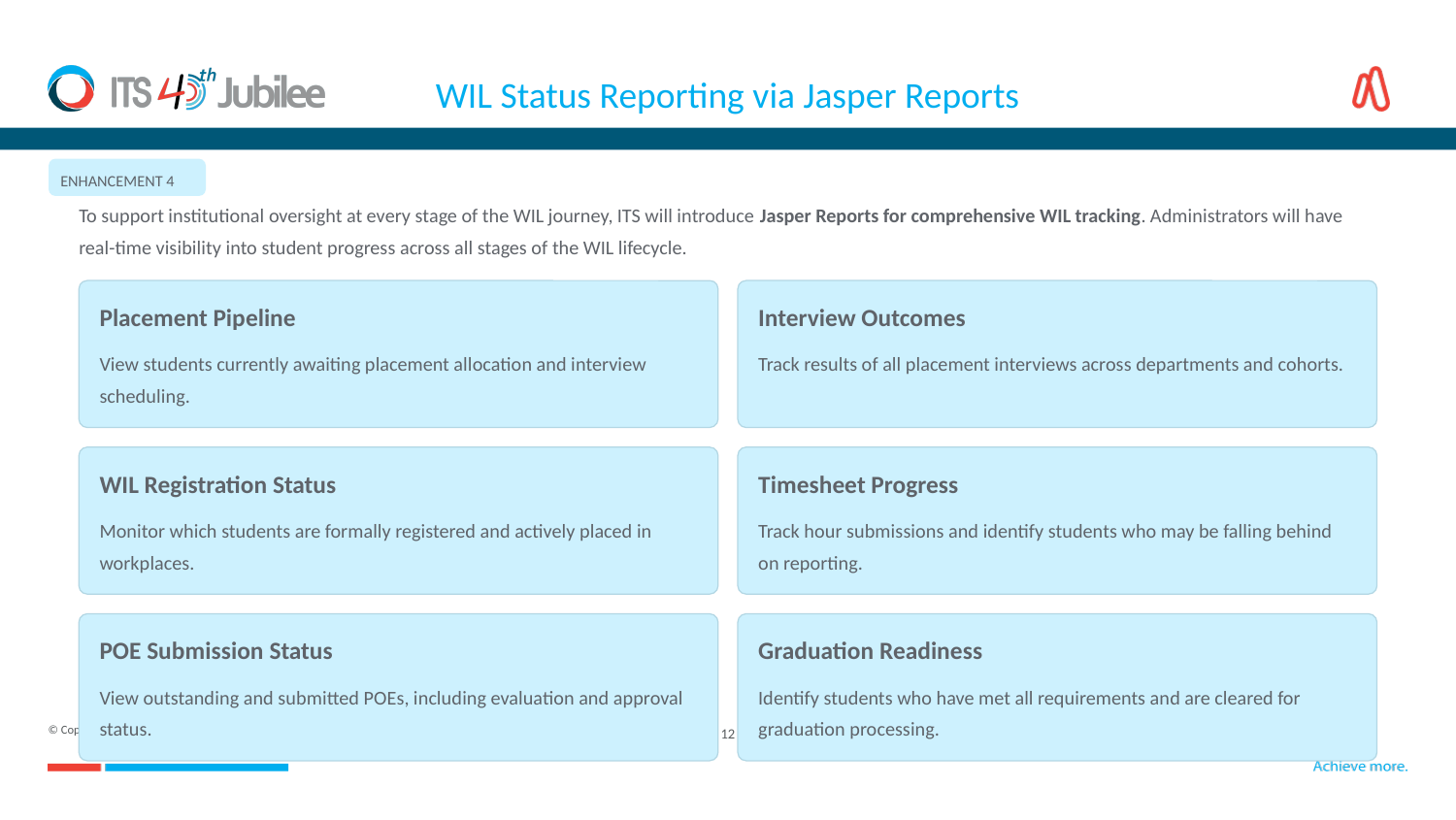

WIL Status Reporting via Jasper Reports

ENHANCEMENT 4
To support institutional oversight at every stage of the WIL journey, ITS will introduce Jasper Reports for comprehensive WIL tracking. Administrators will have real-time visibility into student progress across all stages of the WIL lifecycle.

Placement Pipeline
Interview Outcomes
View students currently awaiting placement allocation and interview scheduling.
Track results of all placement interviews across departments and cohorts.

WIL Registration Status
Timesheet Progress
Monitor which students are formally registered and actively placed in workplaces.
Track hour submissions and identify students who may be falling behind on reporting.

POE Submission Status
Graduation Readiness
View outstanding and submitted POEs, including evaluation and approval status.
Identify students who have met all requirements and are cleared for graduation processing.